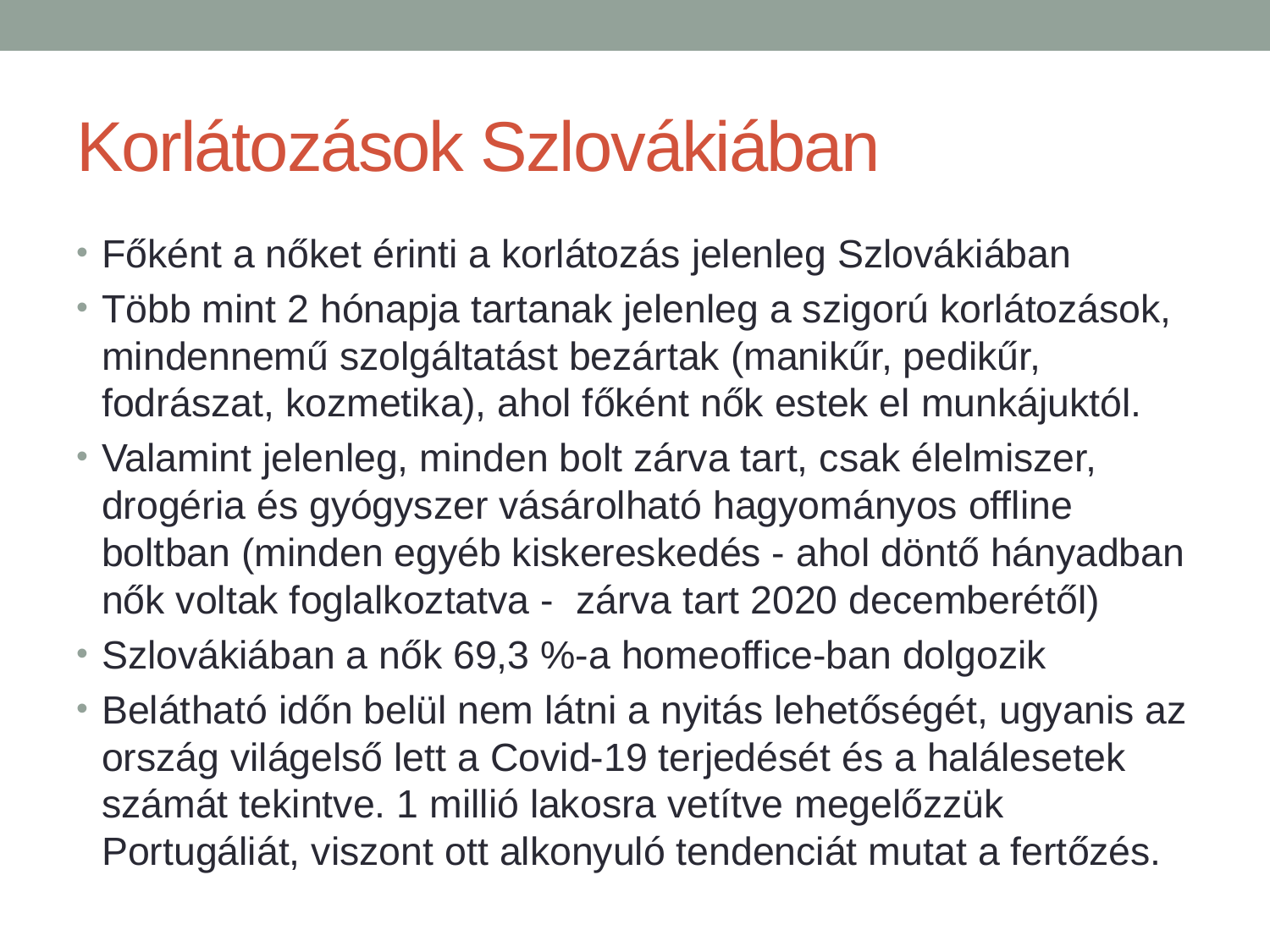

# Korlátozások Szlovákiában
Főként a nőket érinti a korlátozás jelenleg Szlovákiában
Több mint 2 hónapja tartanak jelenleg a szigorú korlátozások, mindennemű szolgáltatást bezártak (manikűr, pedikűr, fodrászat, kozmetika), ahol főként nők estek el munkájuktól.
Valamint jelenleg, minden bolt zárva tart, csak élelmiszer, drogéria és gyógyszer vásárolható hagyományos offline boltban (minden egyéb kiskereskedés - ahol döntő hányadban nők voltak foglalkoztatva -  zárva tart 2020 decemberétől)
Szlovákiában a nők 69,3 %-a homeoffice-ban dolgozik
Belátható időn belül nem látni a nyitás lehetőségét, ugyanis az ország világelső lett a Covid-19 terjedését és a halálesetek számát tekintve. 1 millió lakosra vetítve megelőzzük Portugáliát, viszont ott alkonyuló tendenciát mutat a fertőzés.